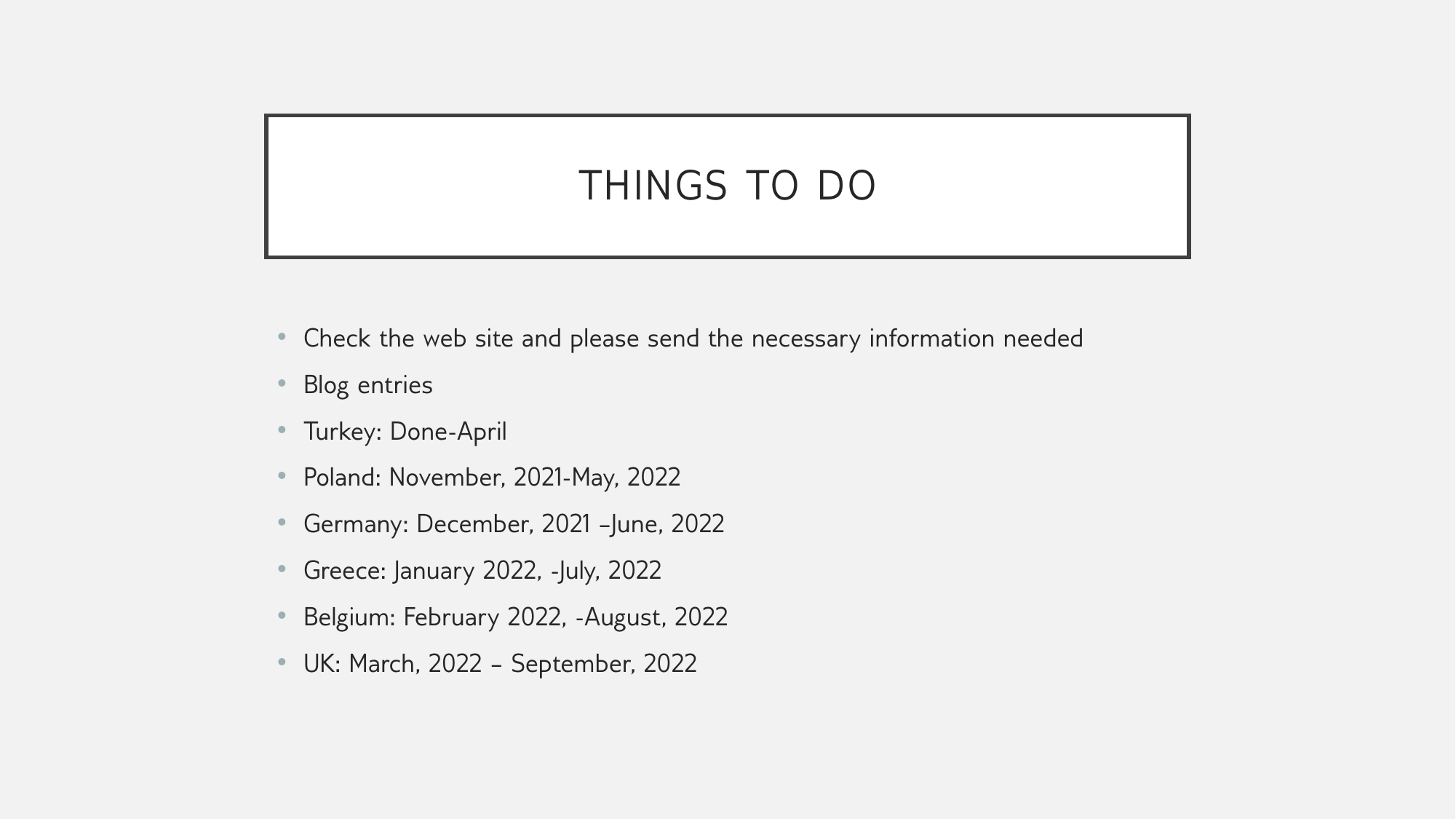

# Thıngs to do
Check the web site and please send the necessary information needed
Blog entries
Turkey: Done-April
Poland: November, 2021-May, 2022
Germany: December, 2021 –June, 2022
Greece: January 2022, -July, 2022
Belgium: February 2022, -August, 2022
UK: March, 2022 – September, 2022